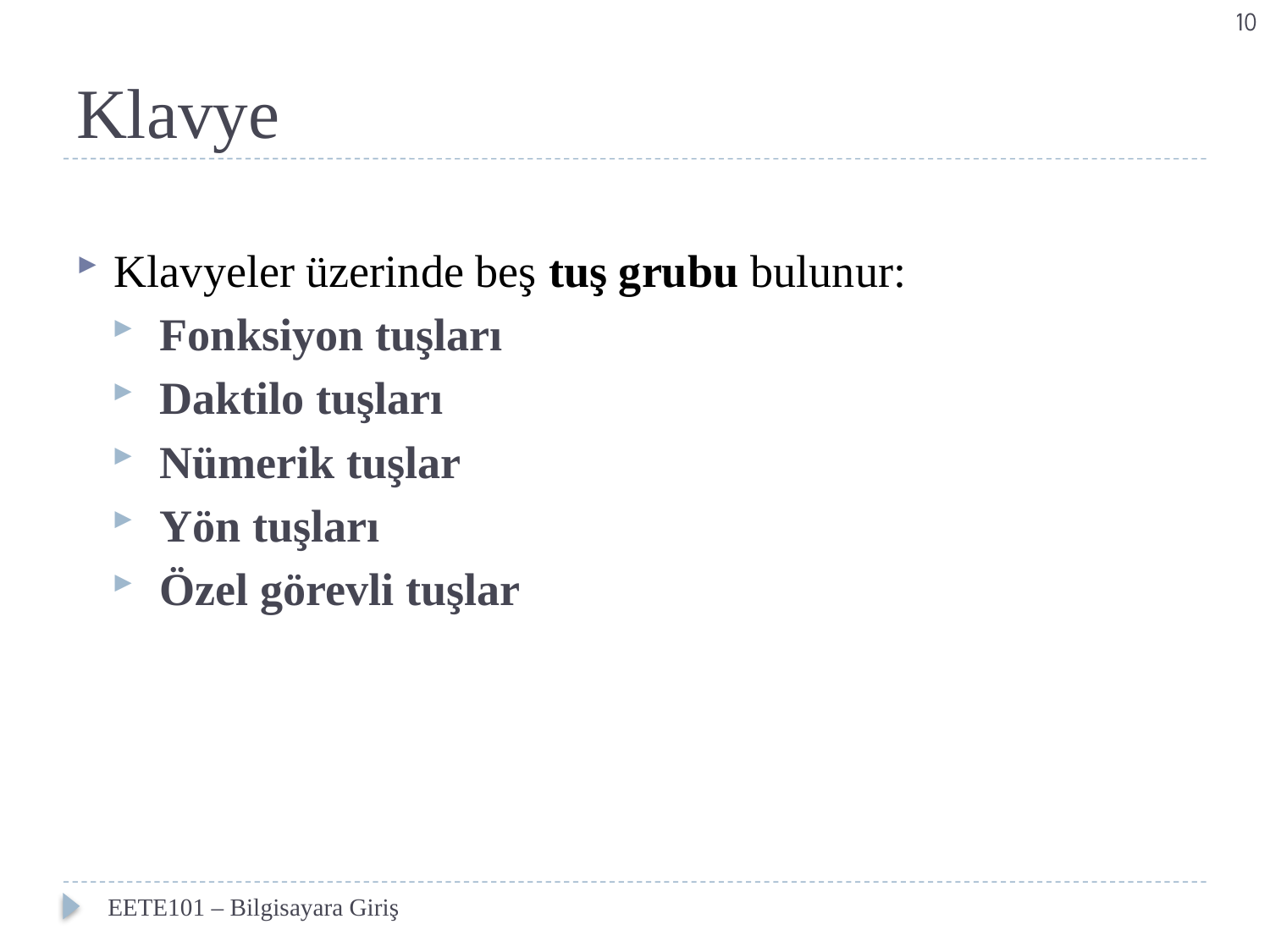

10
# Klavye

Klavyeler üzerinde beş tuş grubu bulunur:
Fonksiyon tuşları
Daktilo tuşları
Nümerik tuşlar
Yön tuşları
Özel görevli tuşlar

EETE101 – Bilgisayara Giriş